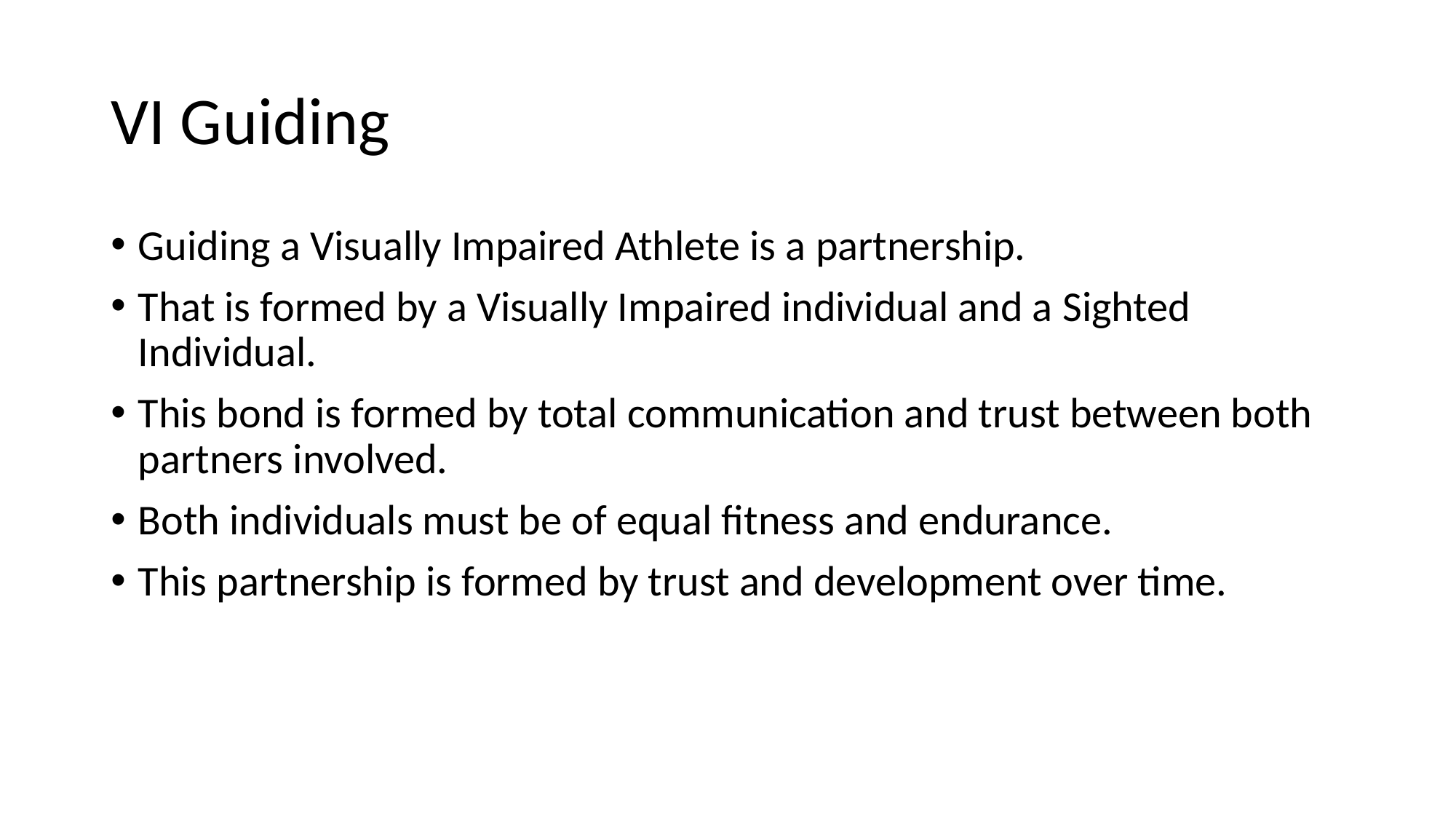

# VI Guiding
Guiding a Visually Impaired Athlete is a partnership.
That is formed by a Visually Impaired individual and a Sighted Individual.
This bond is formed by total communication and trust between both partners involved.
Both individuals must be of equal fitness and endurance.
This partnership is formed by trust and development over time.